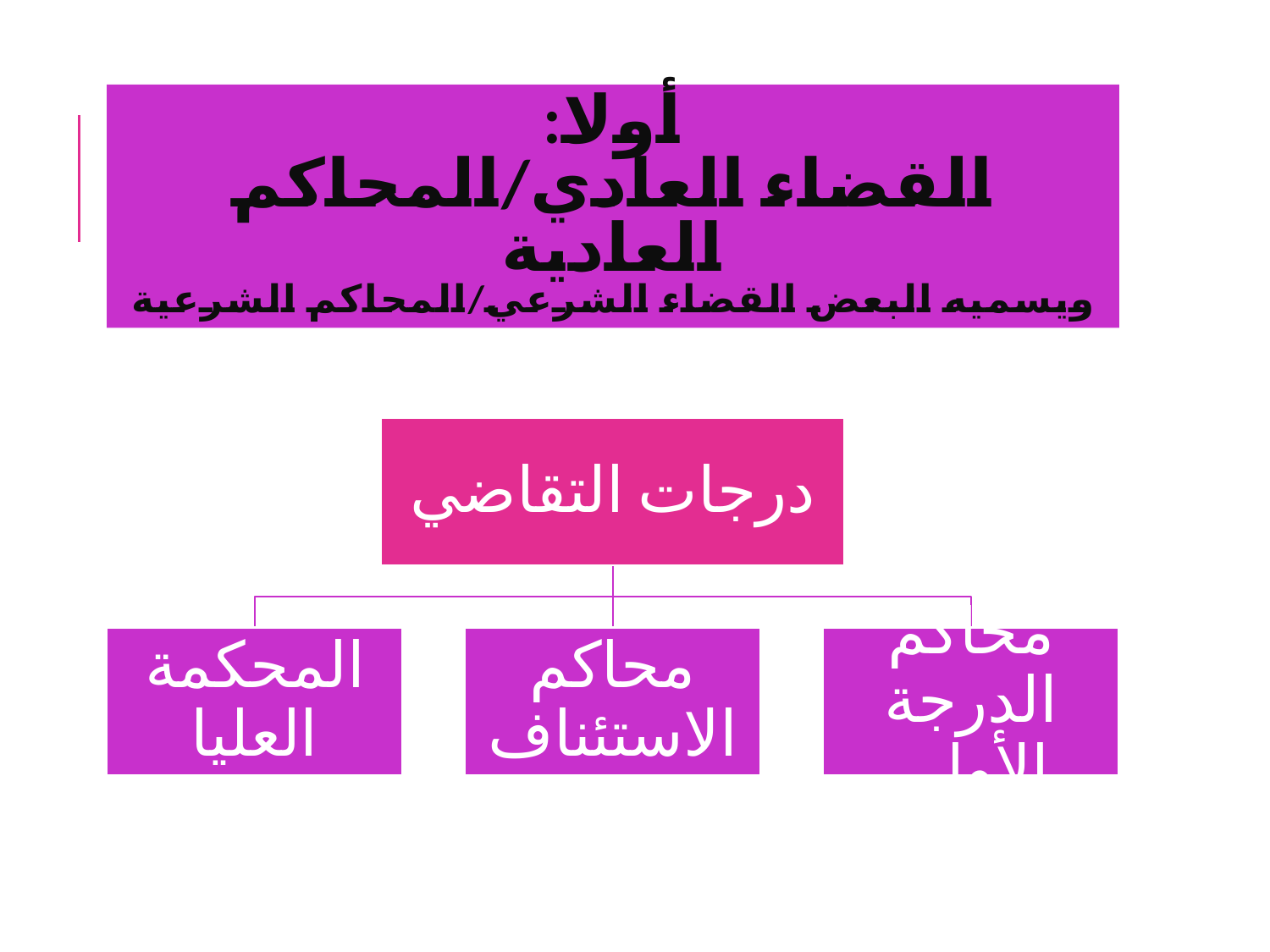

# أولا: القضاء العادي/المحاكم العادية ويسميه البعض القضاء الشرعي/المحاكم الشرعية
درجات التقاضي
محاكم الدرجة الأولى
محاكم الاستئناف
المحكمة العليا